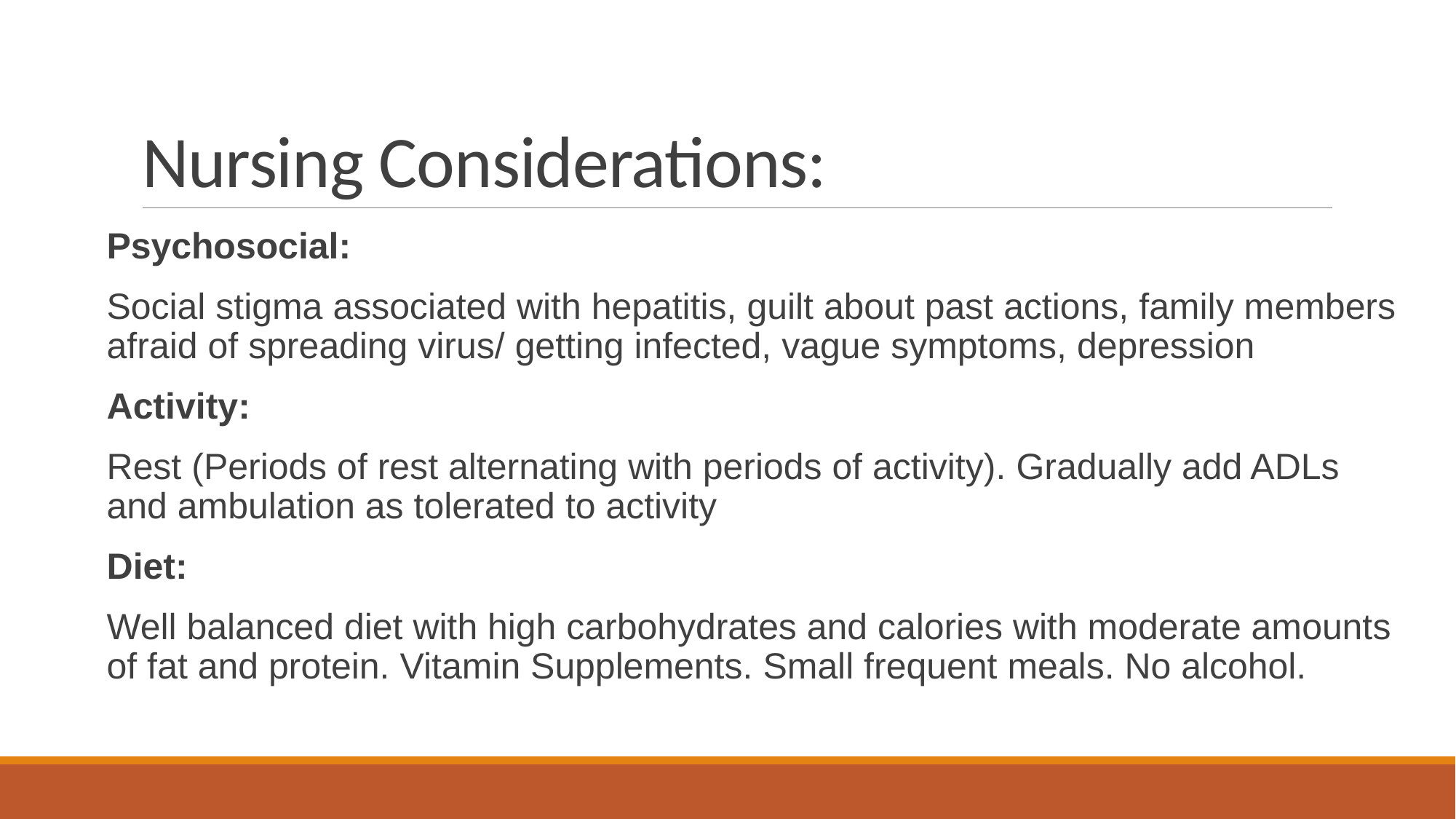

# Nursing Considerations:
Psychosocial:
Social stigma associated with hepatitis, guilt about past actions, family members afraid of spreading virus/ getting infected, vague symptoms, depression
Activity:
Rest (Periods of rest alternating with periods of activity). Gradually add ADLs and ambulation as tolerated to activity
Diet:
Well balanced diet with high carbohydrates and calories with moderate amounts of fat and protein. Vitamin Supplements. Small frequent meals. No alcohol.